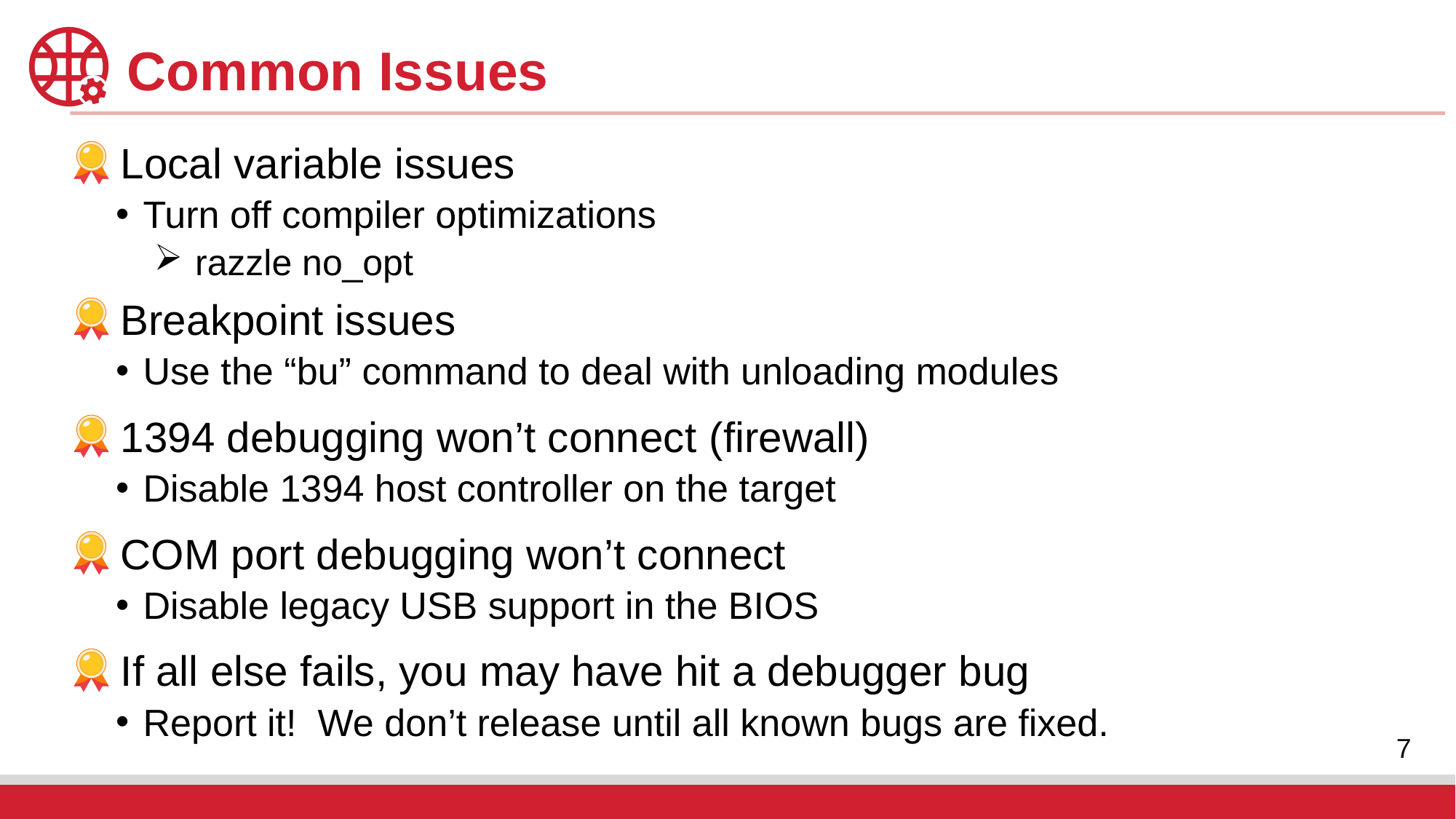

Common Issues
Local variable issues
Turn off compiler optimizations
razzle no_opt
Breakpoint issues
Use the “bu” command to deal with unloading modules
1394 debugging won’t connect (firewall)
Disable 1394 host controller on the target
COM port debugging won’t connect
Disable legacy USB support in the BIOS
If all else fails, you may have hit a debugger bug
Report it!  We don’t release until all known bugs are fixed.